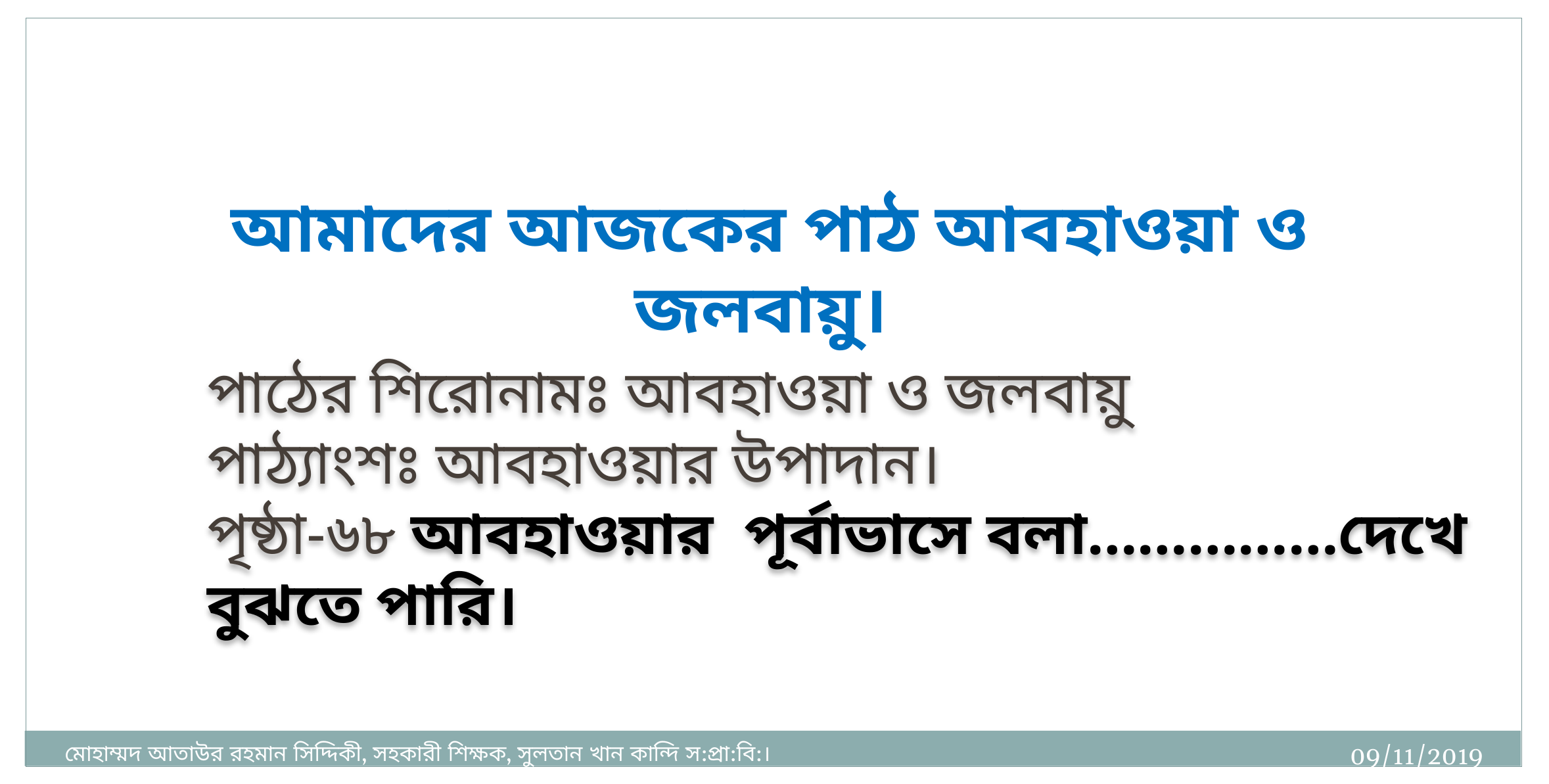

আমাদের আজকের পাঠ আবহাওয়া ও জলবায়ু।
পাঠের শিরোনামঃ আবহাওয়া ও জলবায়ু
পাঠ্যাংশঃ আবহাওয়ার উপাদান।
পৃষ্ঠা-৬৮ আবহাওয়ার  পূর্বাভাসে বলা……………দেখে বুঝতে পারি।
09/11/2019
মোহাম্মদ আতাউর রহমান সিদ্দিকী, সহকারী শিক্ষক, সুলতান খান কান্দি স:প্রা:বি:।